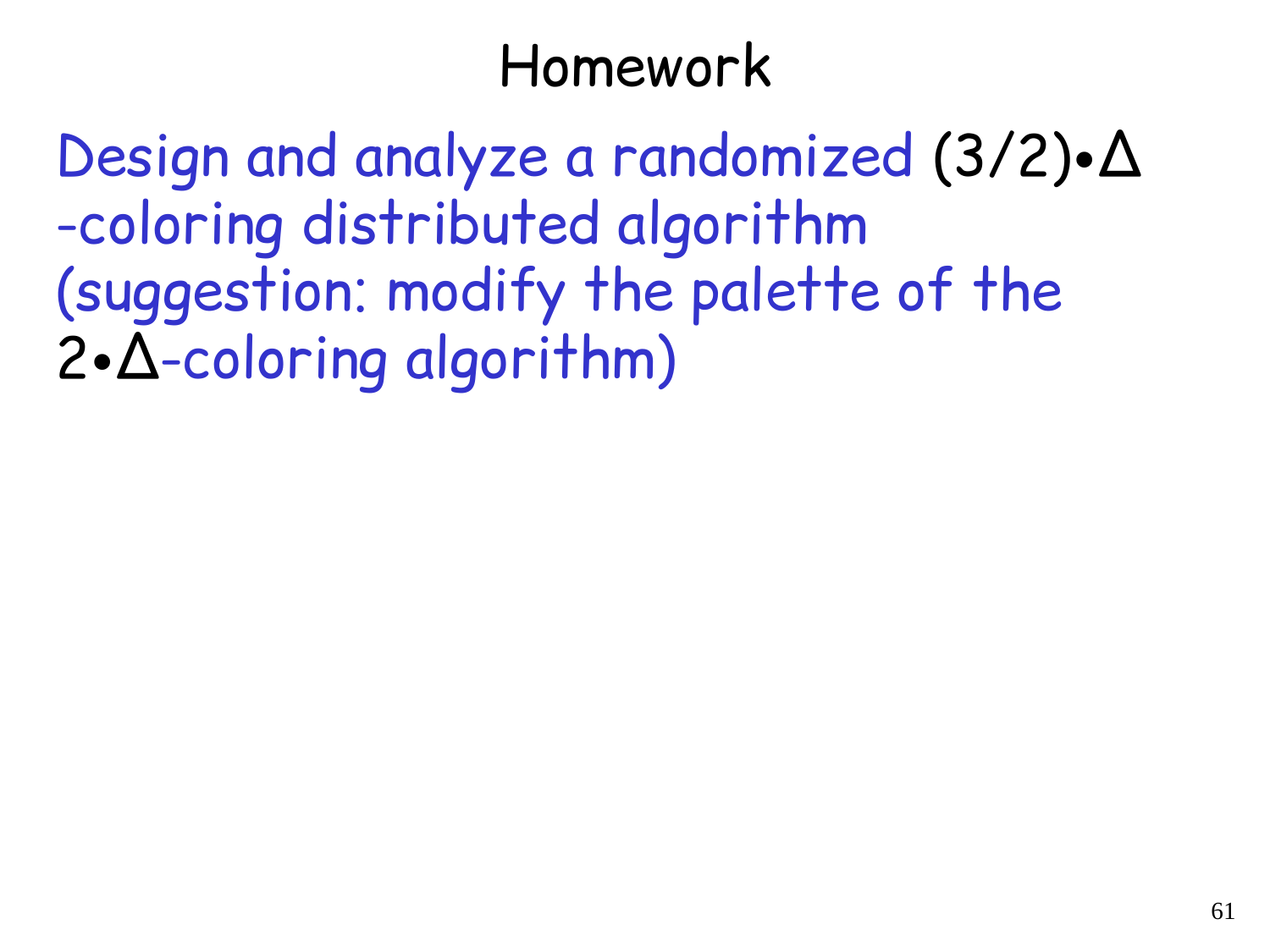

# Homework
Design and analyze a randomized (3/2)∙Δ -coloring distributed algorithm (suggestion: modify the palette of the 2∙Δ-coloring algorithm)
61